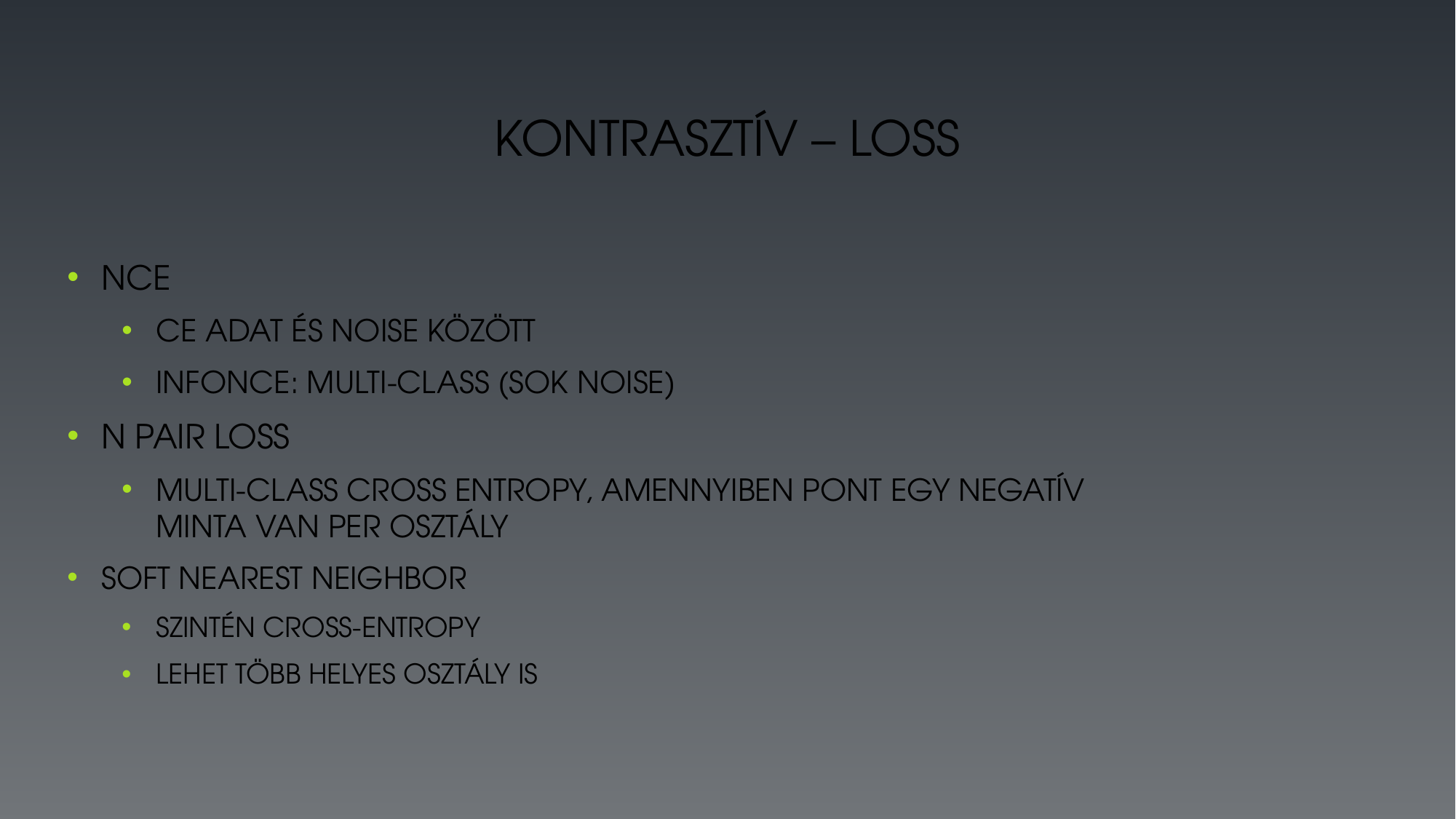

# Kontrasztív – Loss
NCE
CE adat és noise között
InfoNCE: Multi-class (sok noise)
N pair loss
Multi-Class Cross entropy, amennyiben pont egy negatív minta van per osztály
Soft Nearest Neighbor
Szintén Cross-Entropy
Lehet több helyes osztály is